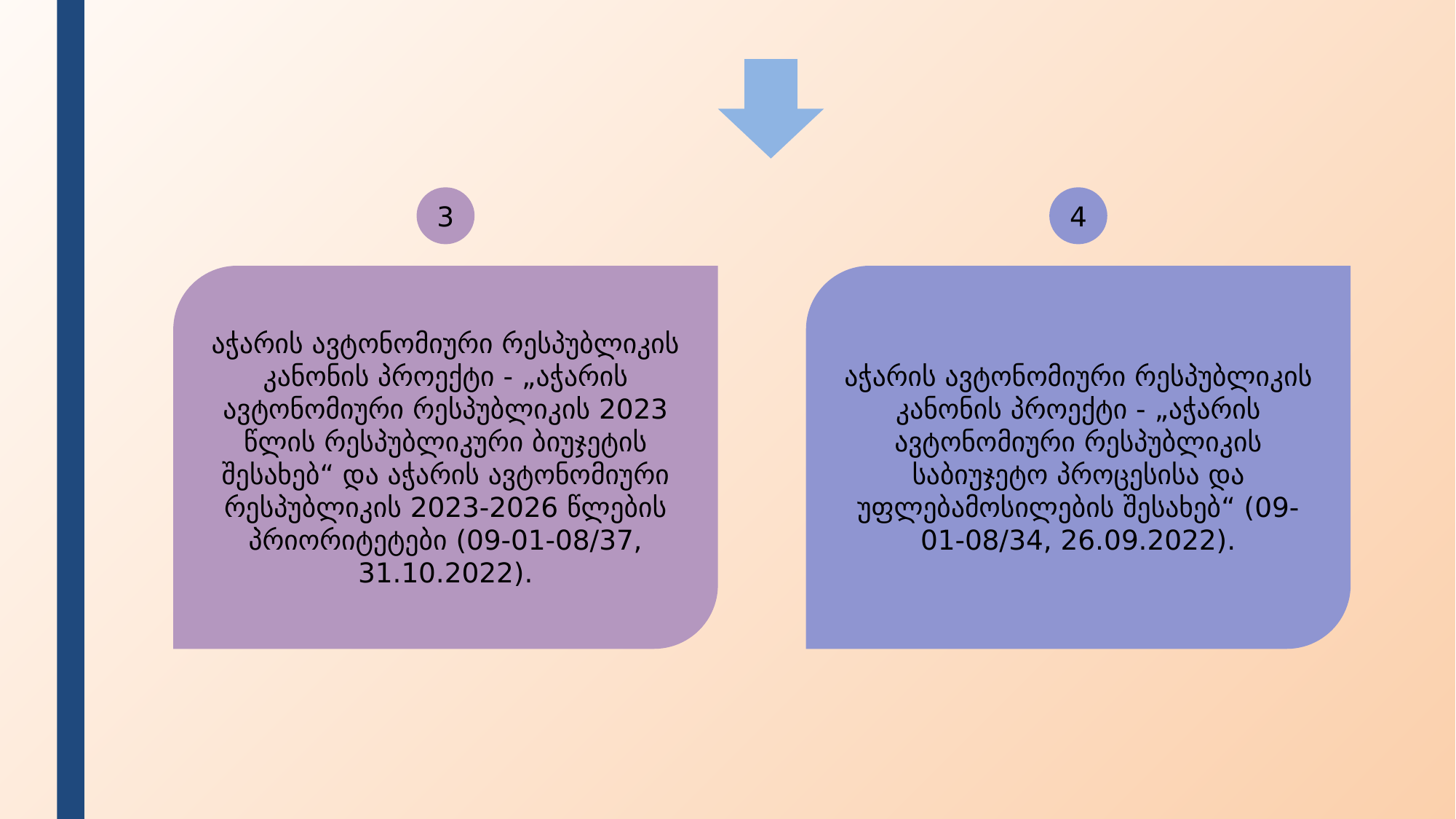

3
4
აჭარის ავტონომიური რესპუბლიკის კანონის პროექტი - „აჭარის ავტონომიური რესპუბლიკის 2023 წლის რესპუბლიკური ბიუჯეტის შესახებ“ და აჭარის ავტონომიური რესპუბლიკის 2023-2026 წლების პრიორიტეტები (09-01-08/37, 31.10.2022).
აჭარის ავტონომიური რესპუბლიკის კანონის პროექტი - „აჭარის ავტონომიური რესპუბლიკის საბიუჯეტო პროცესისა და უფლებამოსილების შესახებ“ (09-01-08/34, 26.09.2022).